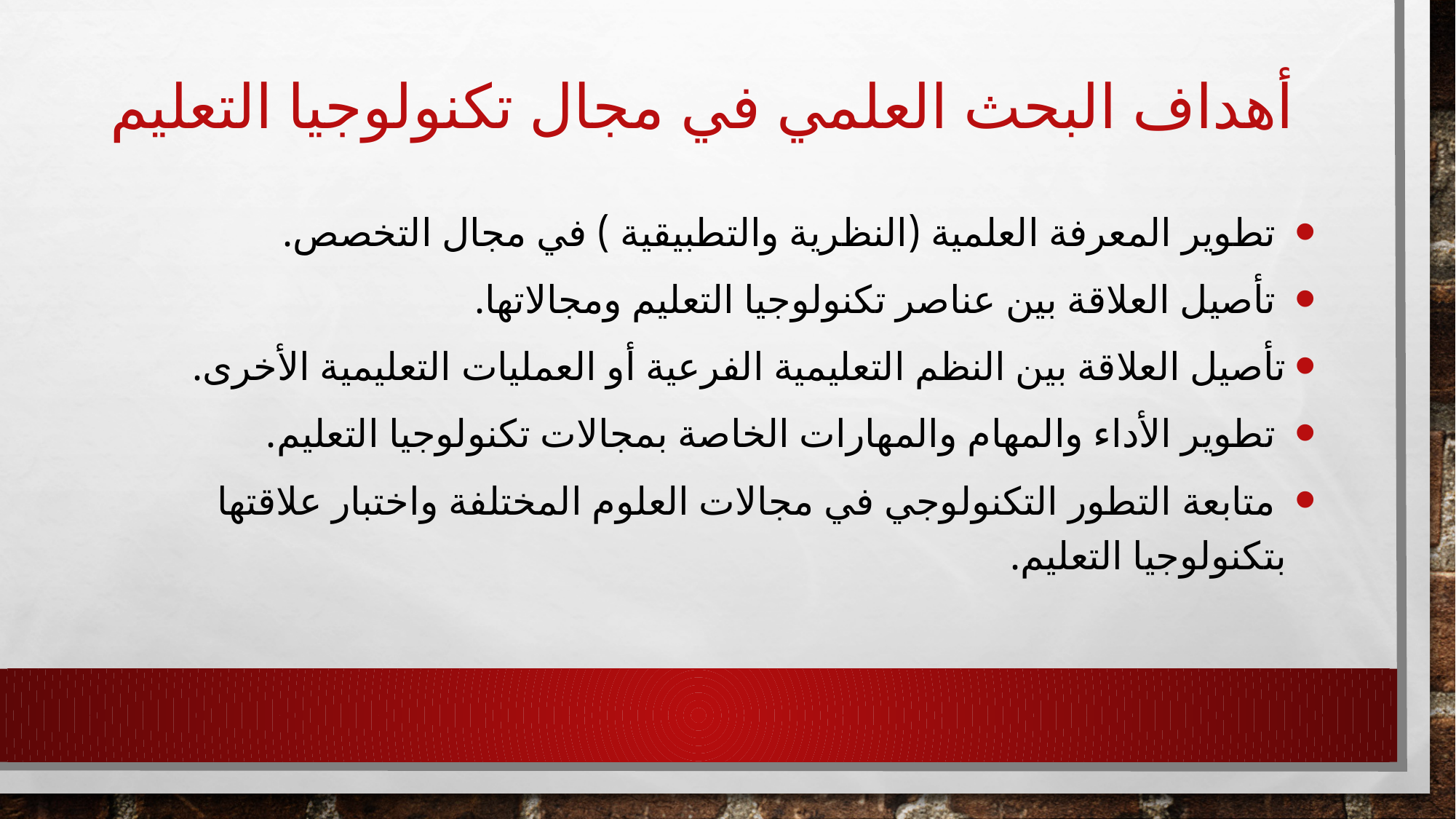

# أهداف البحث العلمي في مجال تكنولوجيا التعليم
 تطوير المعرفة العلمية (النظرية والتطبيقية ) في مجال التخصص.
 تأصيل العلاقة بين عناصر تكنولوجيا التعليم ومجالاتها.
تأصيل العلاقة بين النظم التعليمية الفرعية أو العمليات التعليمية الأخرى.
 تطوير الأداء والمهام والمهارات الخاصة بمجالات تكنولوجيا التعليم.
 متابعة التطور التكنولوجي في مجالات العلوم المختلفة واختبار علاقتها بتكنولوجيا التعليم.